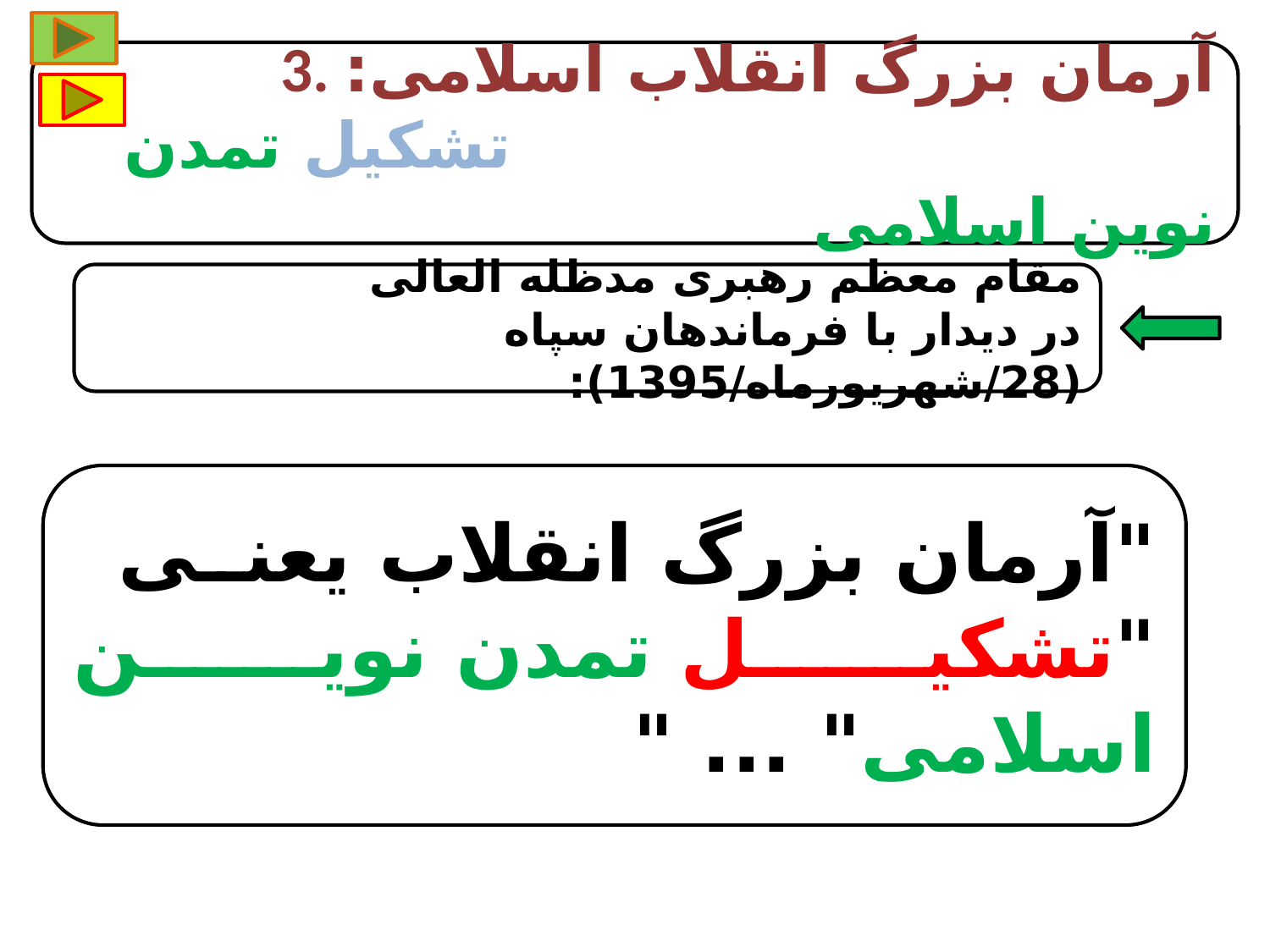

3. آرمان بزرگ انقلاب اسلامی:
                                تشکیل تمدن نوین اسلامی

مقام معظم رهبری مدظله العالی
در دیدار با فرماندهان سپاه (28/شهریورماه/1395):

"آرمان بزرگ انقلاب یعنی "تشکیل تمدن نوین اسلامی" ... "